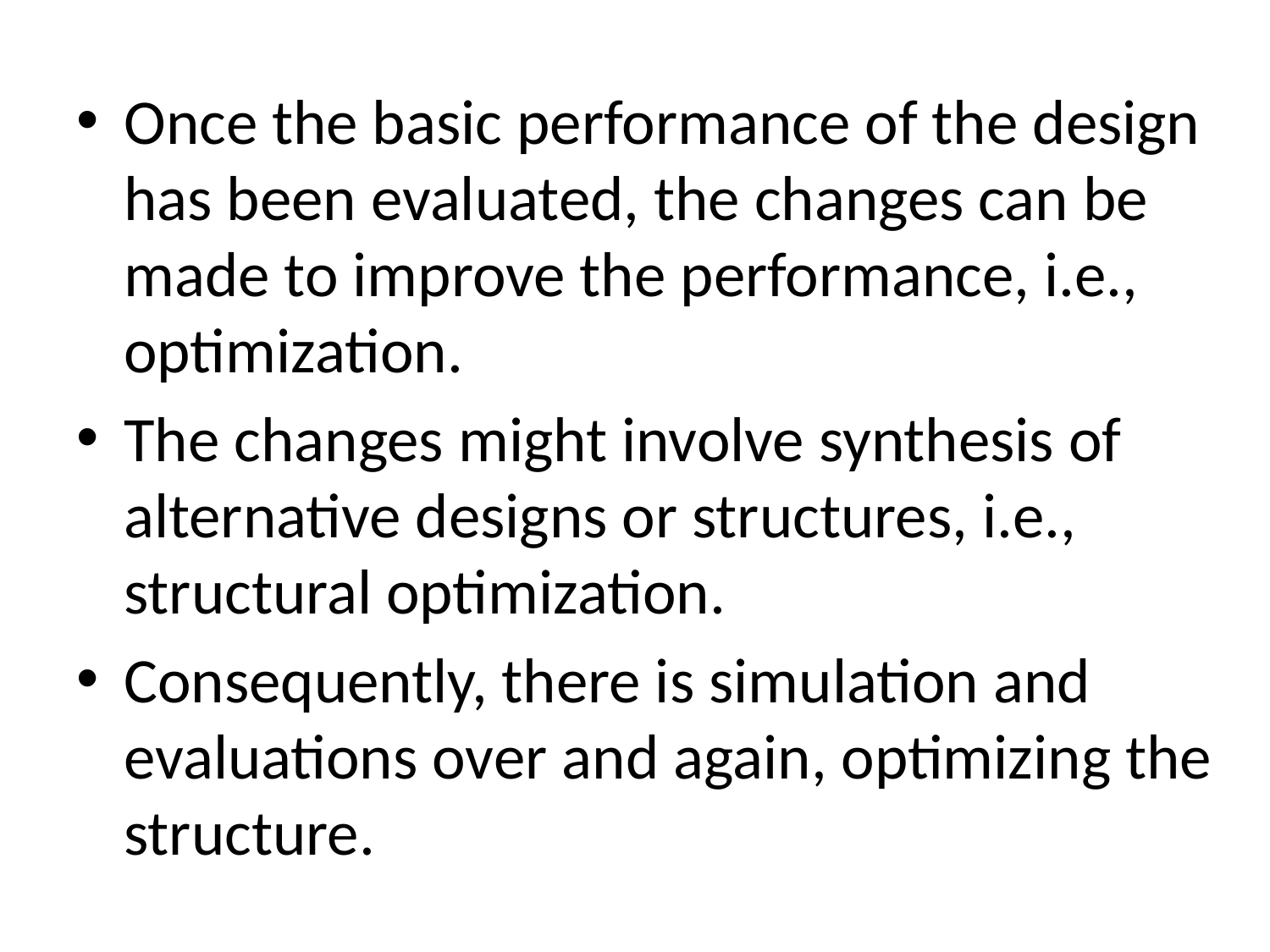

Once the basic performance of the design has been evaluated, the changes can be made to improve the performance, i.e., optimization.
The changes might involve synthesis of alternative designs or structures, i.e., structural optimization.
Consequently, there is simulation and evaluations over and again, optimizing the structure.